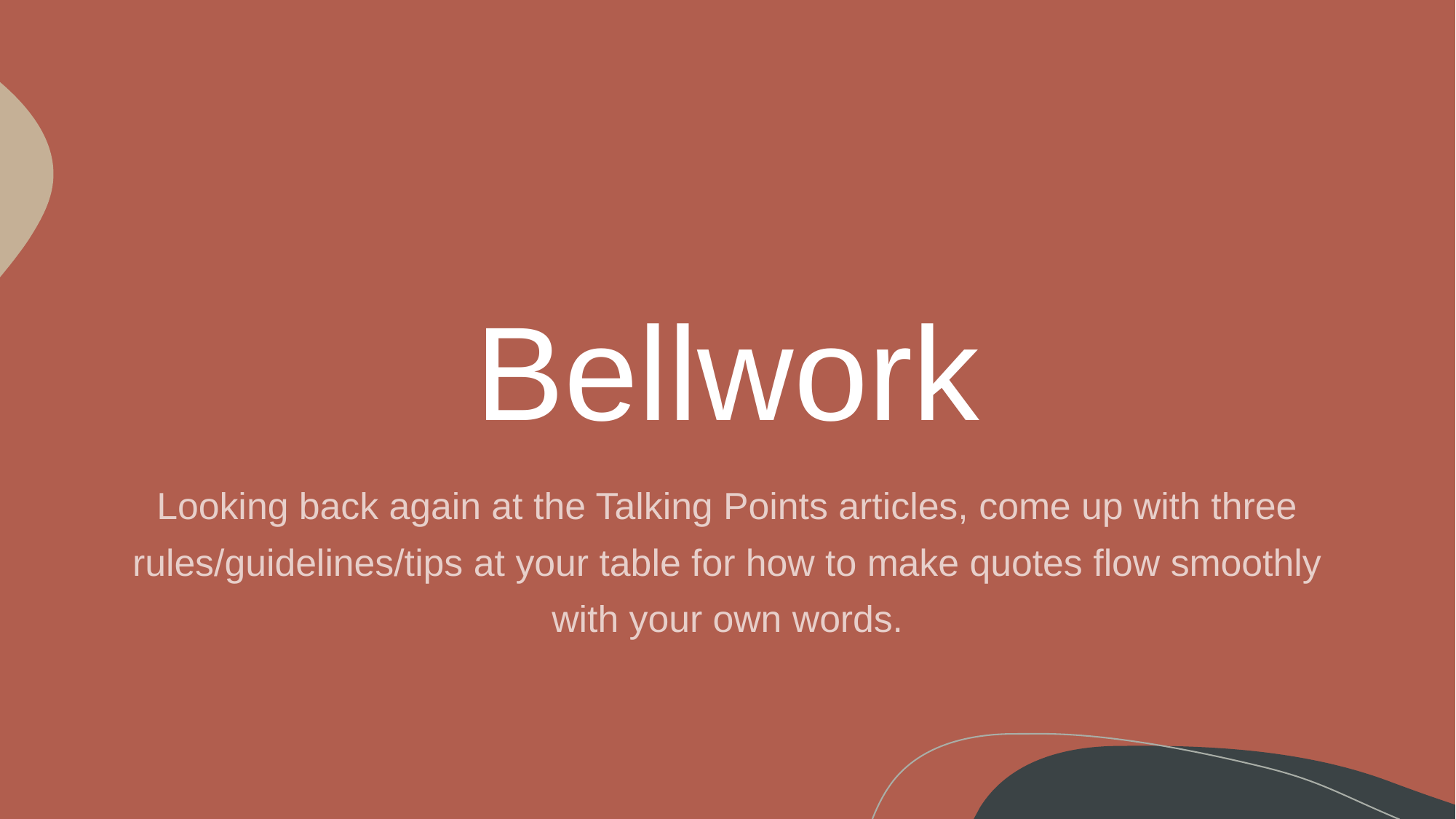

# Bellwork
Looking back again at the Talking Points articles, come up with three rules/guidelines/tips at your table for how to make quotes flow smoothly with your own words.